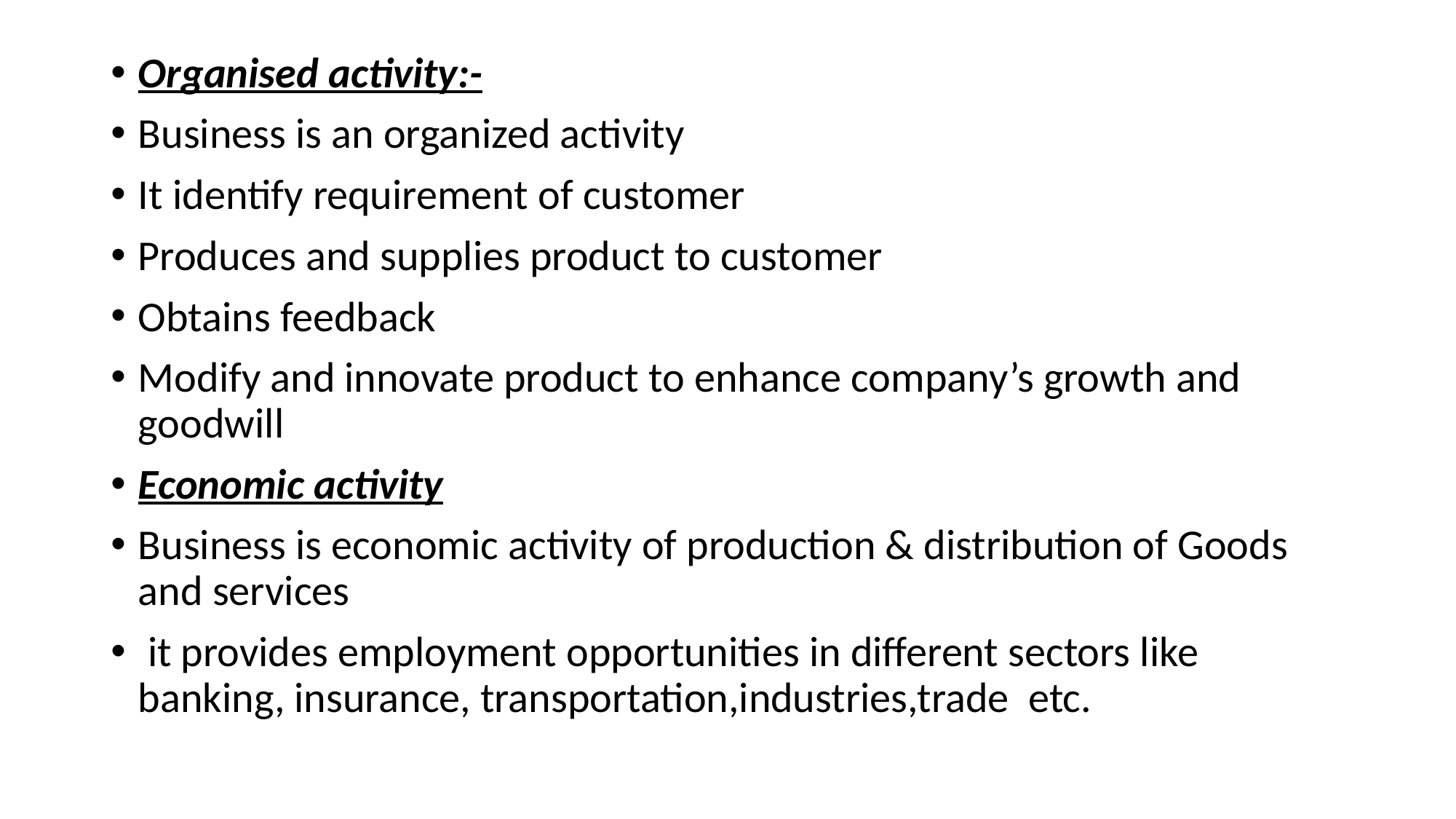

Organised activity:-
Business is an organized activity
It identify requirement of customer
Produces and supplies product to customer
Obtains feedback
Modify and innovate product to enhance company’s growth and goodwill
Economic activity
Business is economic activity of production & distribution of Goods and services
 it provides employment opportunities in different sectors like banking, insurance, transportation,industries,trade  etc.